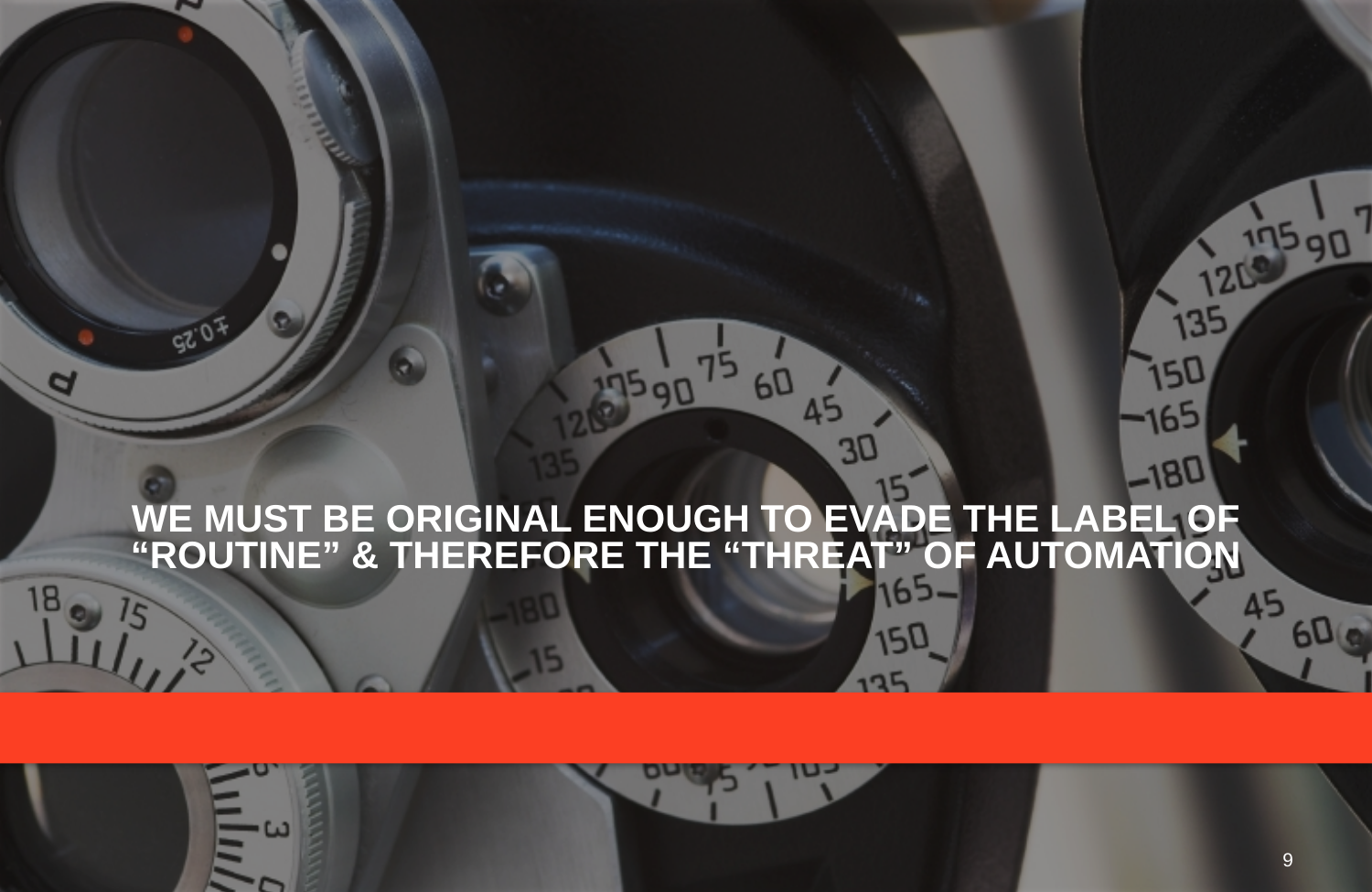

# We must be original enough to evade the label of “routine” & therefore the “threat” of automation